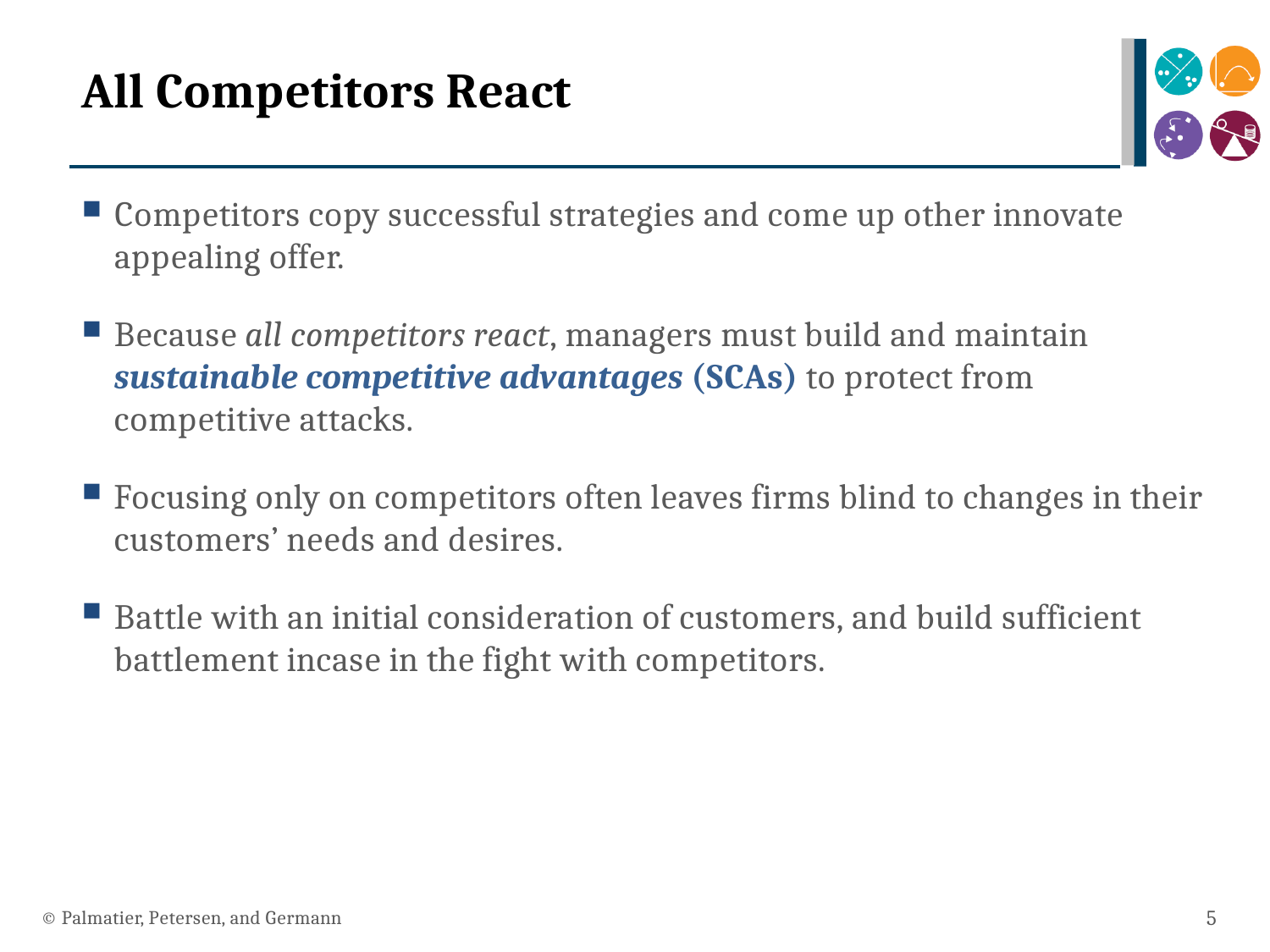

# All Competitors React
Competitors copy successful strategies and come up other innovate appealing offer.
Because all competitors react, managers must build and maintain sustainable competitive advantages (SCAs) to protect from competitive attacks.
Focusing only on competitors often leaves firms blind to changes in their customers’ needs and desires.
Battle with an initial consideration of customers, and build sufficient battlement incase in the fight with competitors.

© Palmatier, Petersen, and Germann
5